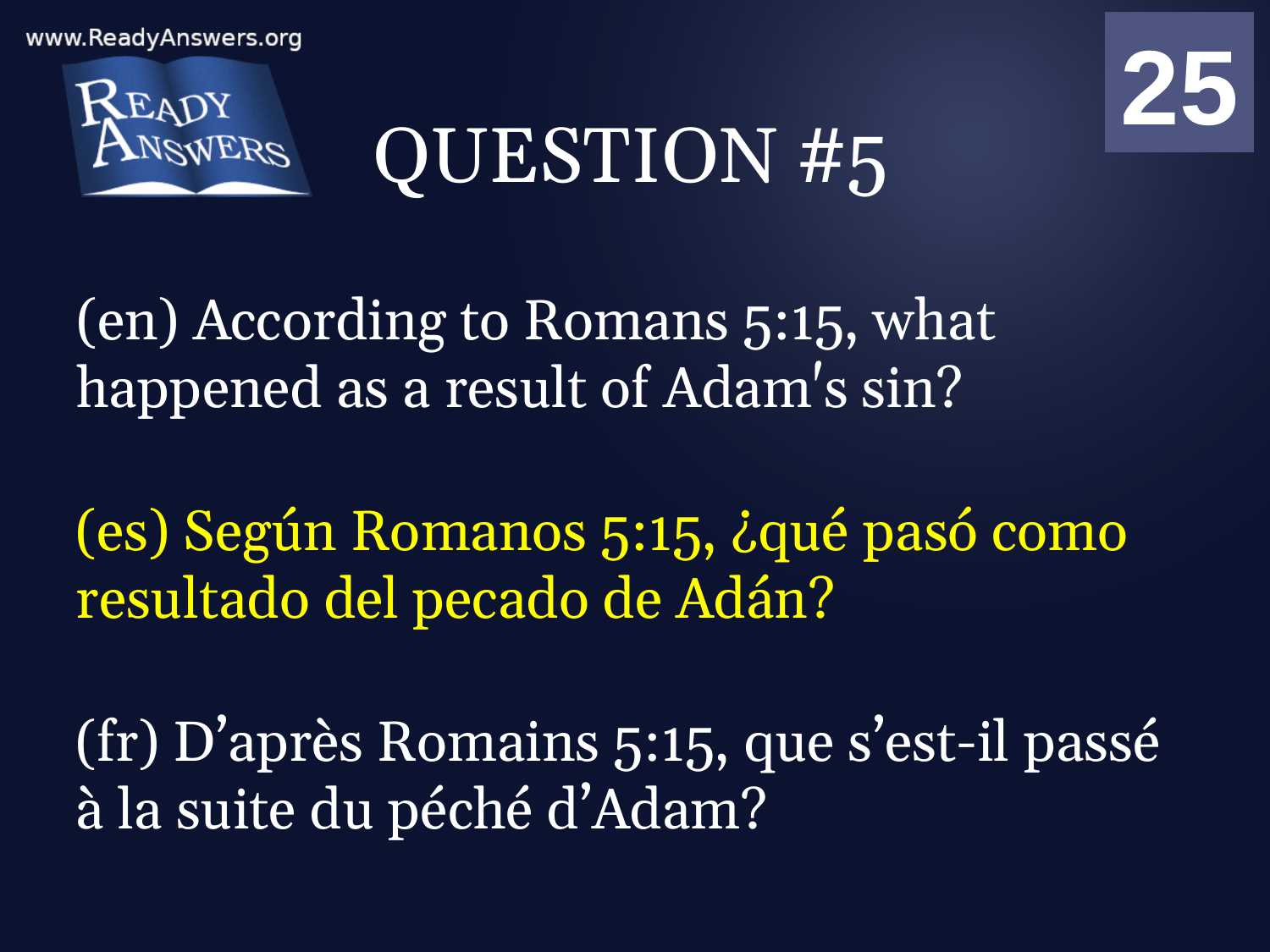

01
02
03
04
05
06
07
08
09
10
11
12
13
14
15
16
17
18
19
20
21
22
23
24
25
00
# QUESTION #5
(en) According to Romans 5:15, what happened as a result of Adam's sin?
(es) Según Romanos 5:15, ¿qué pasó como resultado del pecado de Adán?
(fr) D’après Romains 5:15, que s’est-il passé à la suite du péché d’Adam?